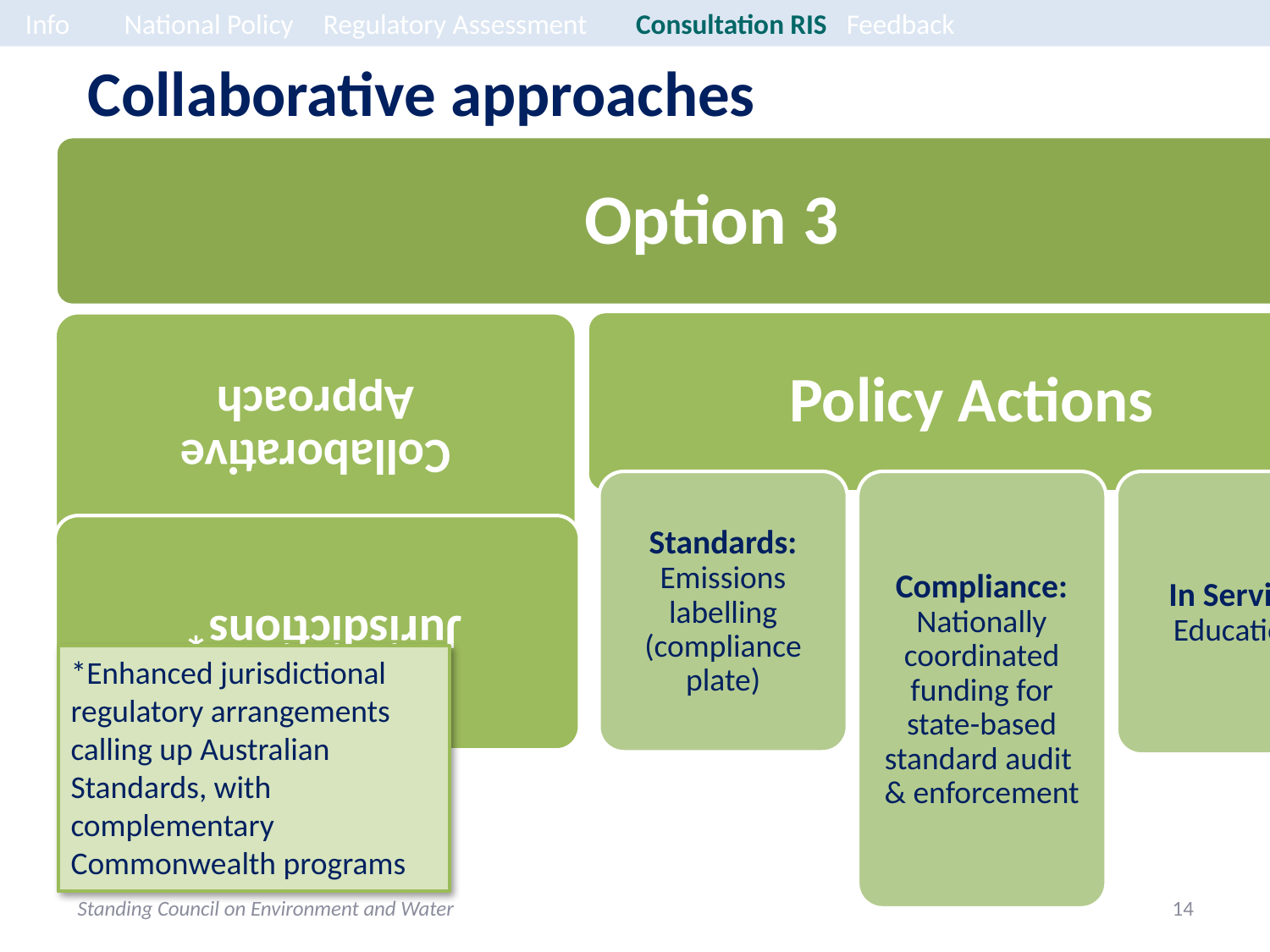

Info	National Policy	Regulatory Assessment 	Consultation RIS	Feedback
# Collaborative approaches
Option 3
Collaborative Approach
Jurisdictions*
Policy Actions
Standards: Emissions labelling (compliance plate)
Compliance:
Nationally coordinated funding for state-based standard audit
& enforcement
In Service: Education
*Enhanced jurisdictional regulatory arrangements calling up Australian Standards, with complementary Commonwealth programs

Standing Council on Environment and Water
14